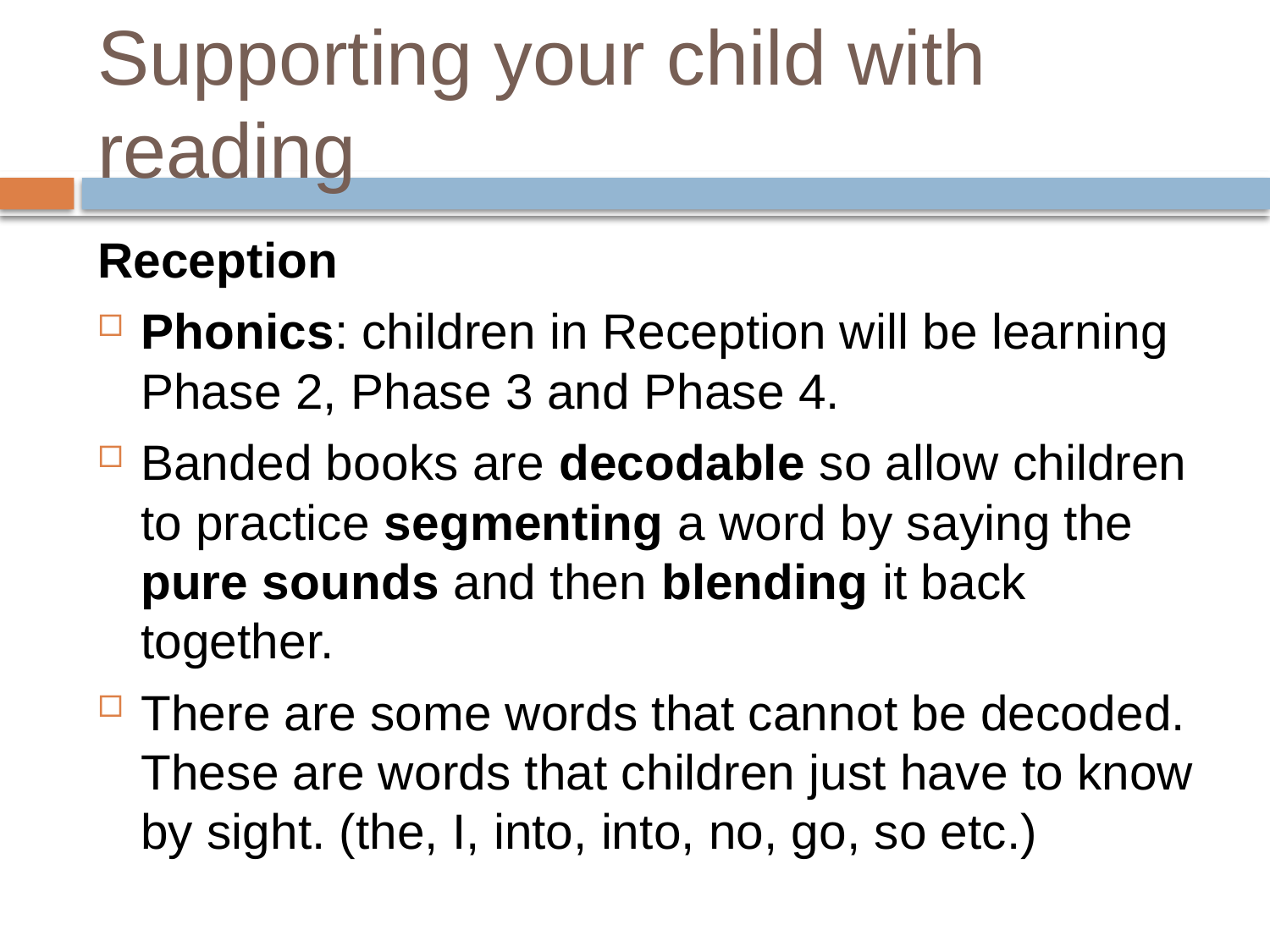

# Supporting your child with reading
Reception
Phonics: children in Reception will be learning Phase 2, Phase 3 and Phase 4.
Banded books are decodable so allow children to practice segmenting a word by saying the pure sounds and then blending it back together.
There are some words that cannot be decoded. These are words that children just have to know by sight. (the, I, into, into, no, go, so etc.)